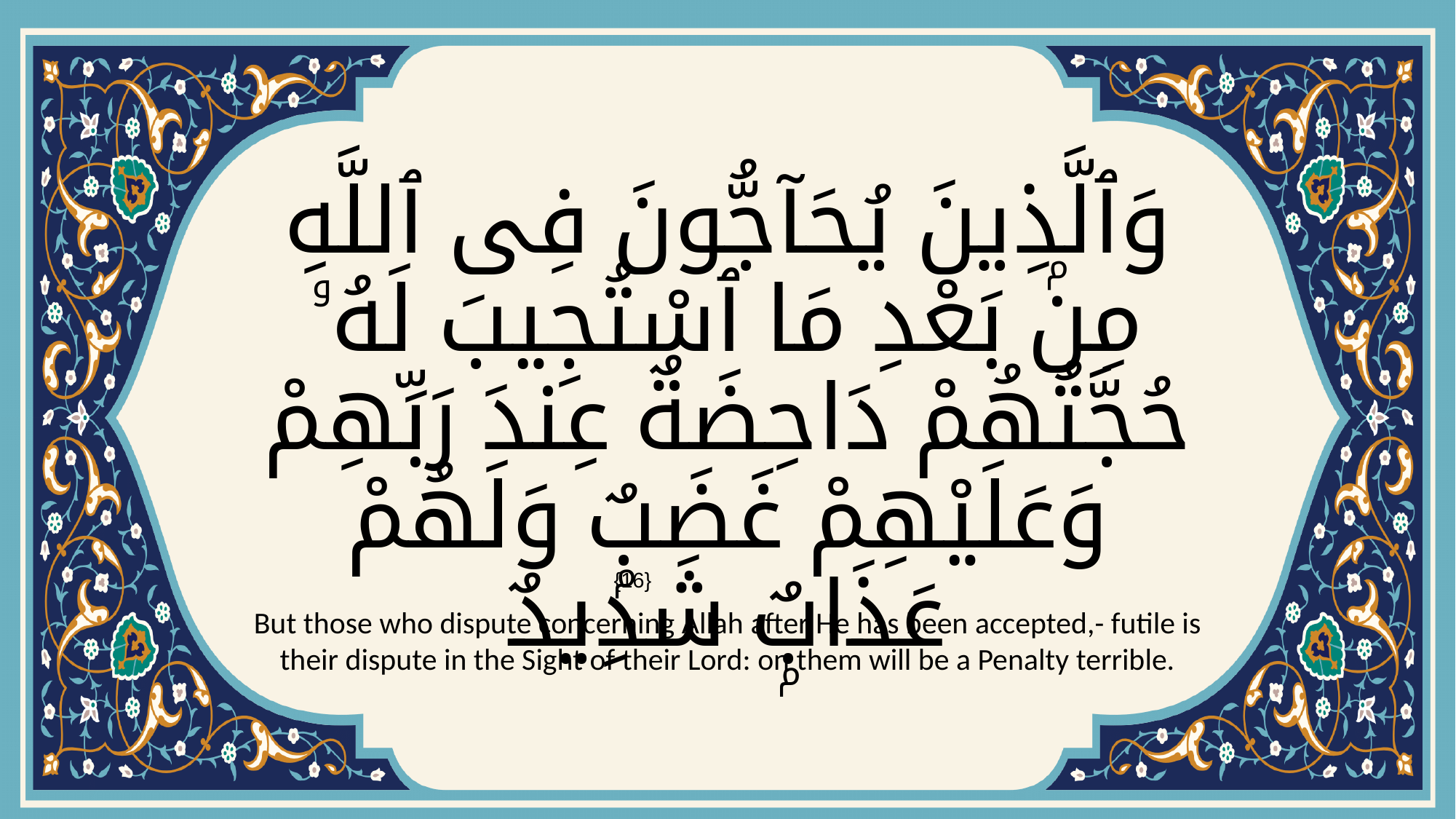

# وَٱلَّذِينَ يُحَآجُّونَ فِى ٱللَّهِ مِنۢ بَعْدِ مَا ٱسْتُجِيبَ لَهُۥ حُجَّتُهُمْ دَاحِضَةٌ عِندَ رَبِّهِمْ وَعَلَيْهِمْ غَضَبٌۭ وَلَهُمْ عَذَابٌۭ شَدِيدٌ
{16}
But those who dispute concerning Allah after He has been accepted,- futile is their dispute in the Sight of their Lord: on them will be a Penalty terrible.